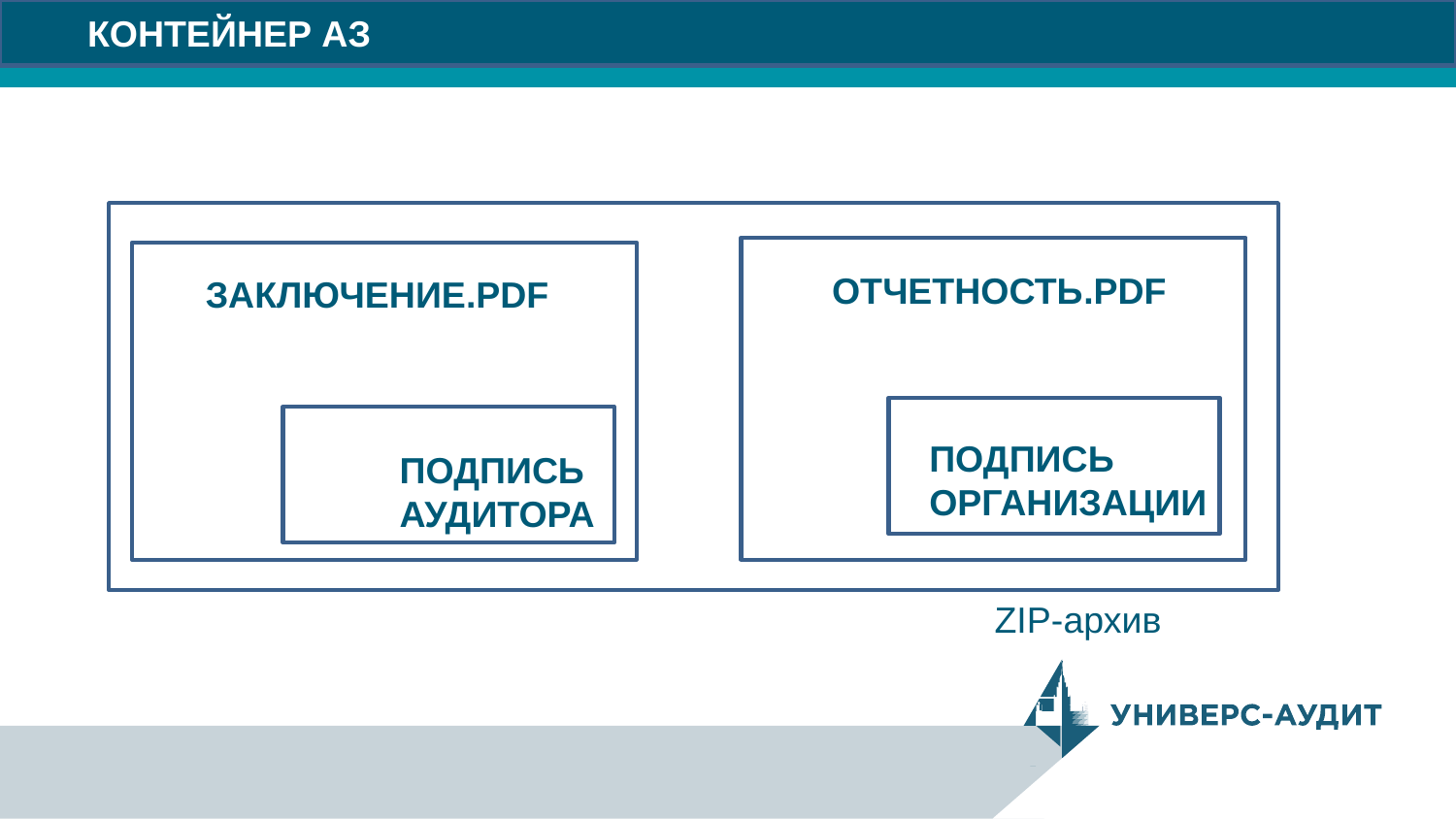

# КОНТЕЙНЕР АЗ

ОТЧЕТНОСТЬ.PDF
ЗАКЛЮЧЕНИЕ.PDF

ПОДПИСЬ
ОРГАНИЗАЦИИ
   ПОДПИСЬ
   АУДИТОРА
ZIP-архив